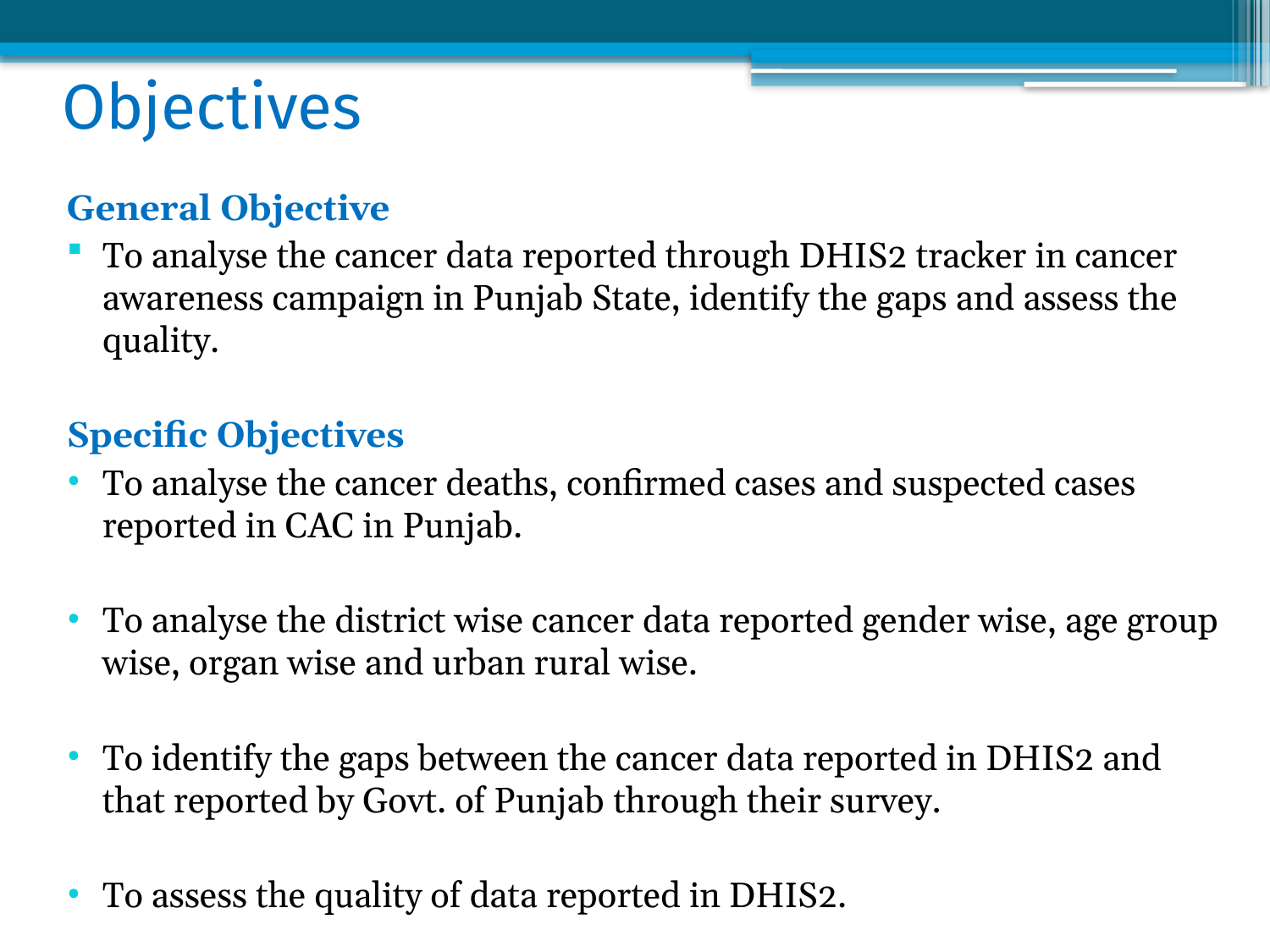

# Objectives
General Objective
To analyse the cancer data reported through DHIS2 tracker in cancer awareness campaign in Punjab State, identify the gaps and assess the quality.

Specific Objectives
To analyse the cancer deaths, confirmed cases and suspected cases reported in CAC in Punjab.

To analyse the district wise cancer data reported gender wise, age group wise, organ wise and urban rural wise.

To identify the gaps between the cancer data reported in DHIS2 and that reported by Govt. of Punjab through their survey.

To assess the quality of data reported in DHIS2.